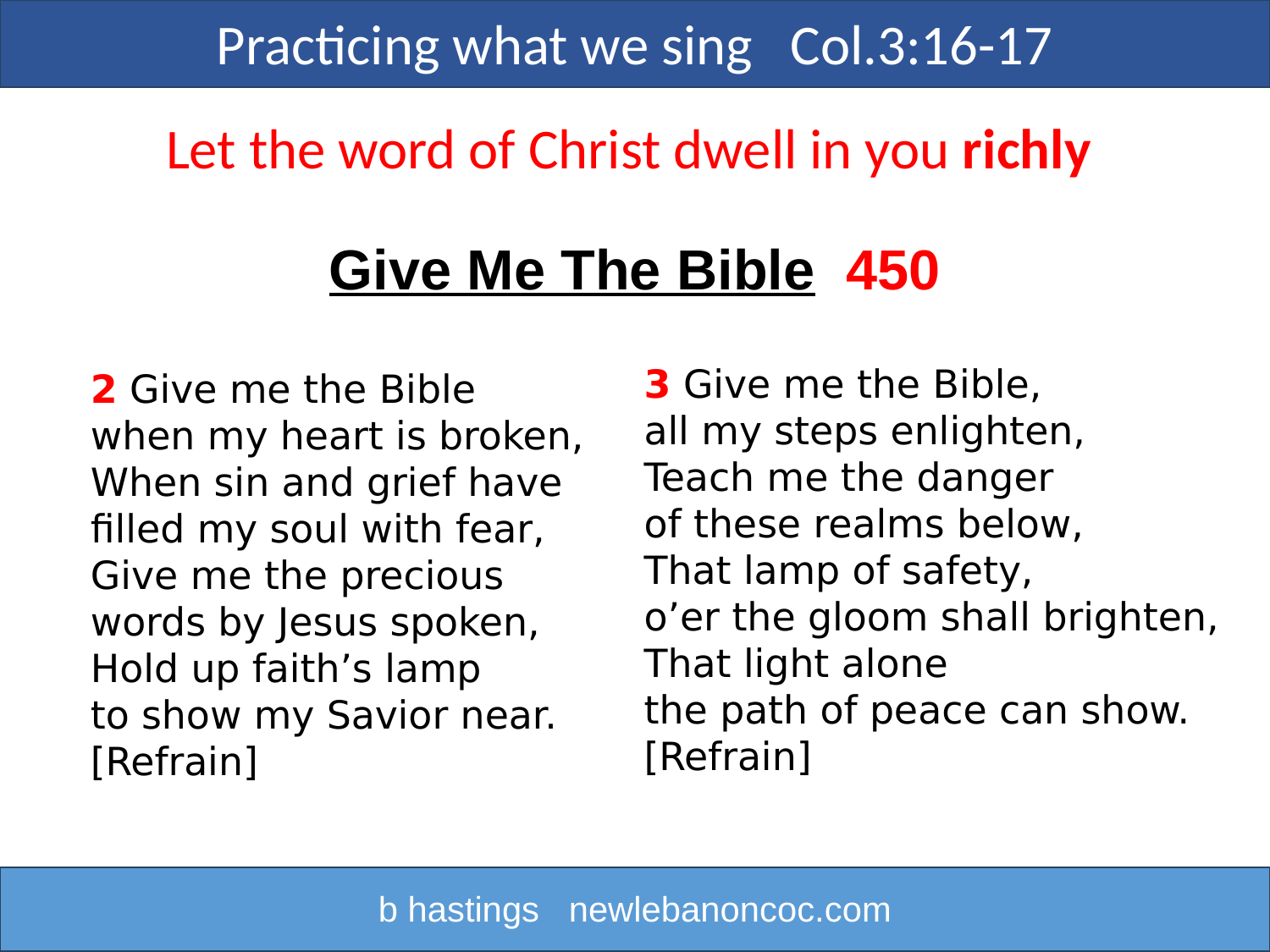

Practicing what we sing   Col.3:16-17
Let the word of Christ dwell in you richly
Give Me The Bible  450
3 Give me the Bible,
all my steps enlighten,
Teach me the danger
of these realms below,
That lamp of safety,
o’er the gloom shall brighten,
That light alone
the path of peace can show.
[Refrain]
2 Give me the Bible
when my heart is broken,
When sin and grief have
filled my soul with fear,
Give me the precious
words by Jesus spoken,
Hold up faith’s lamp
to show my Savior near.
[Refrain]

b hastings   newlebanoncoc.com